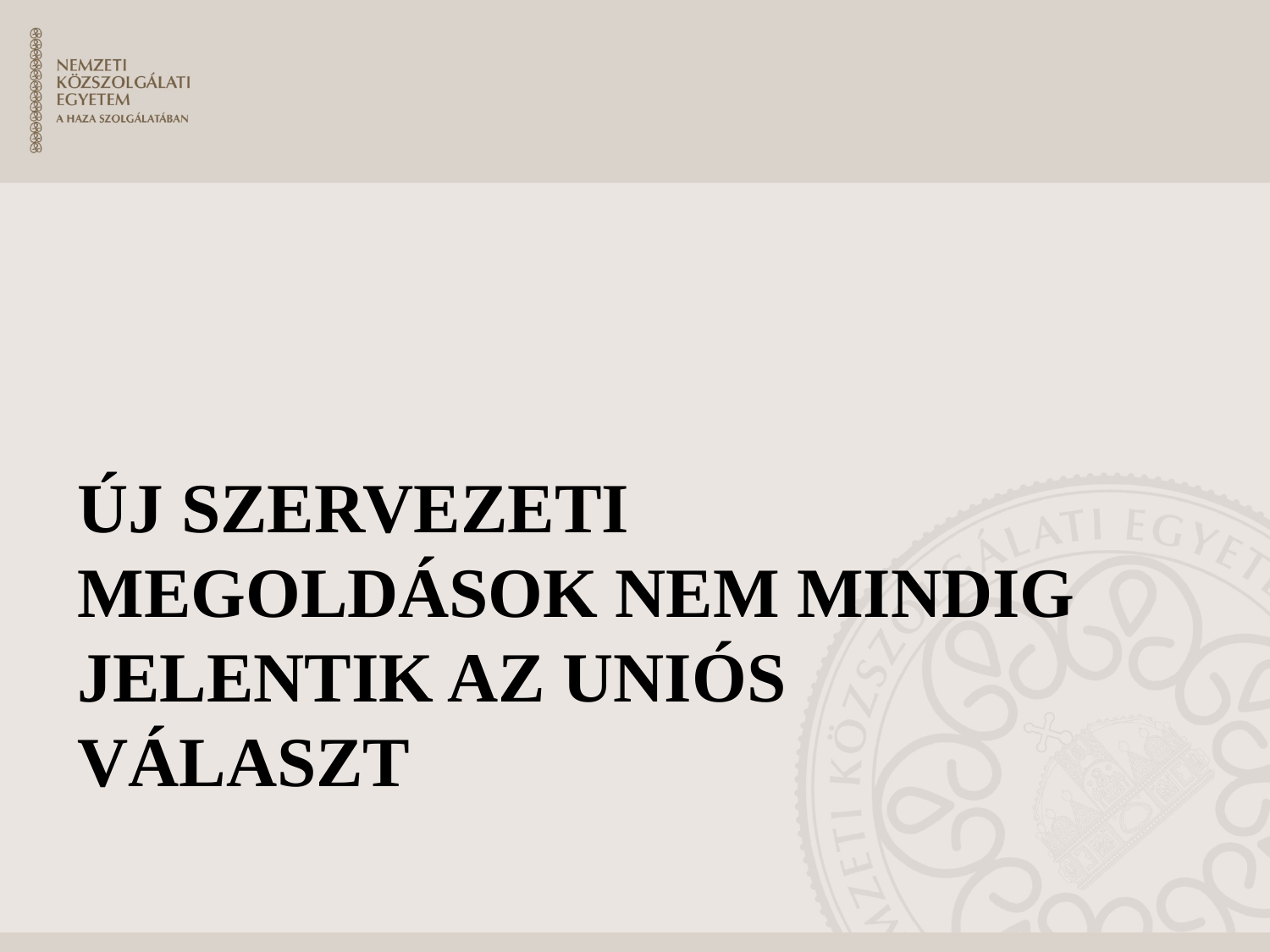

# Új szervezeti megoldások nem mindig jelentik az UNIós választ